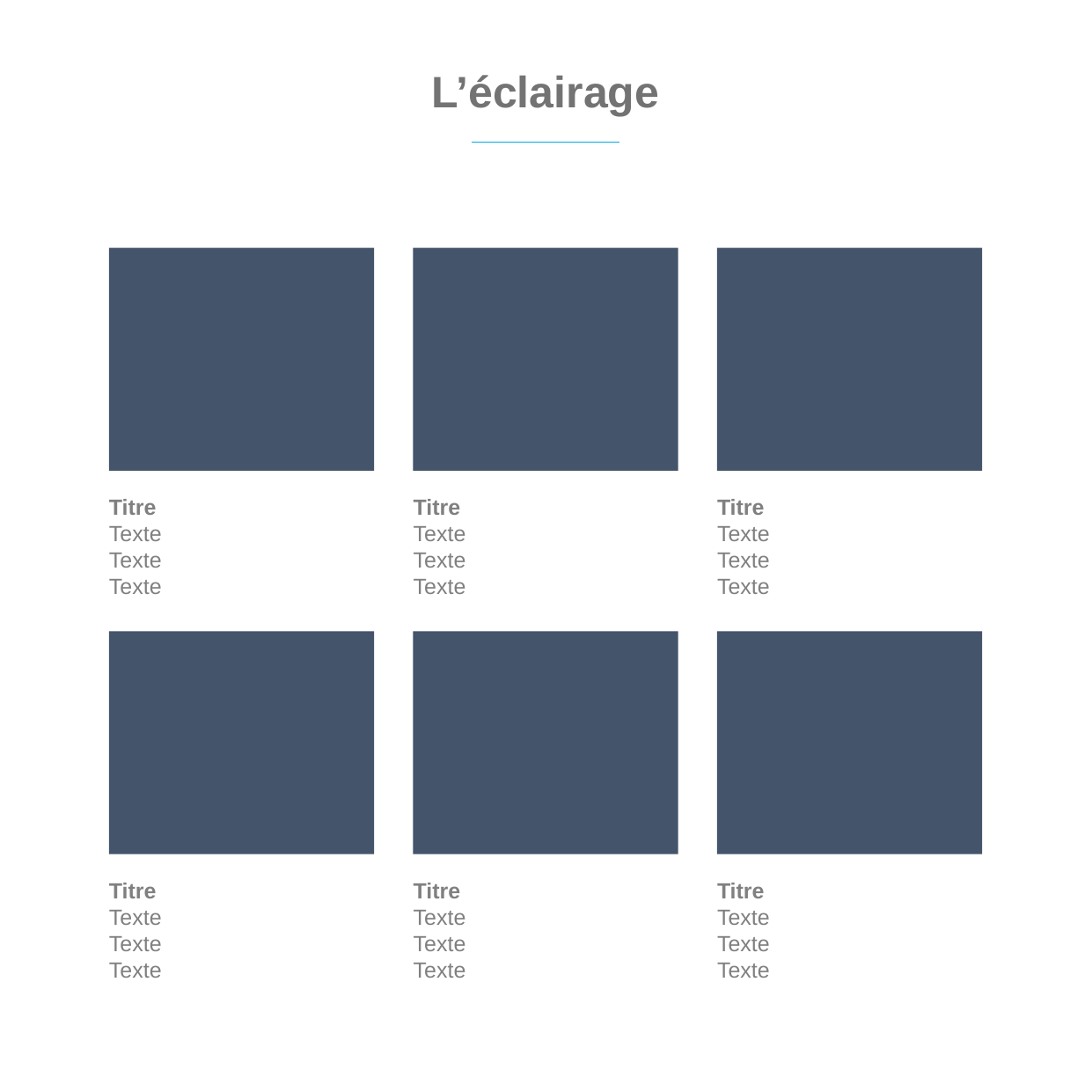

L’éclairage

Titre
Texte
Texte
Texte
Titre
Texte
Texte
Texte
Titre
Texte
Texte
Texte

Titre
Texte
Texte
Texte
Titre
Texte
Texte
Texte
Titre
Texte
Texte
Texte